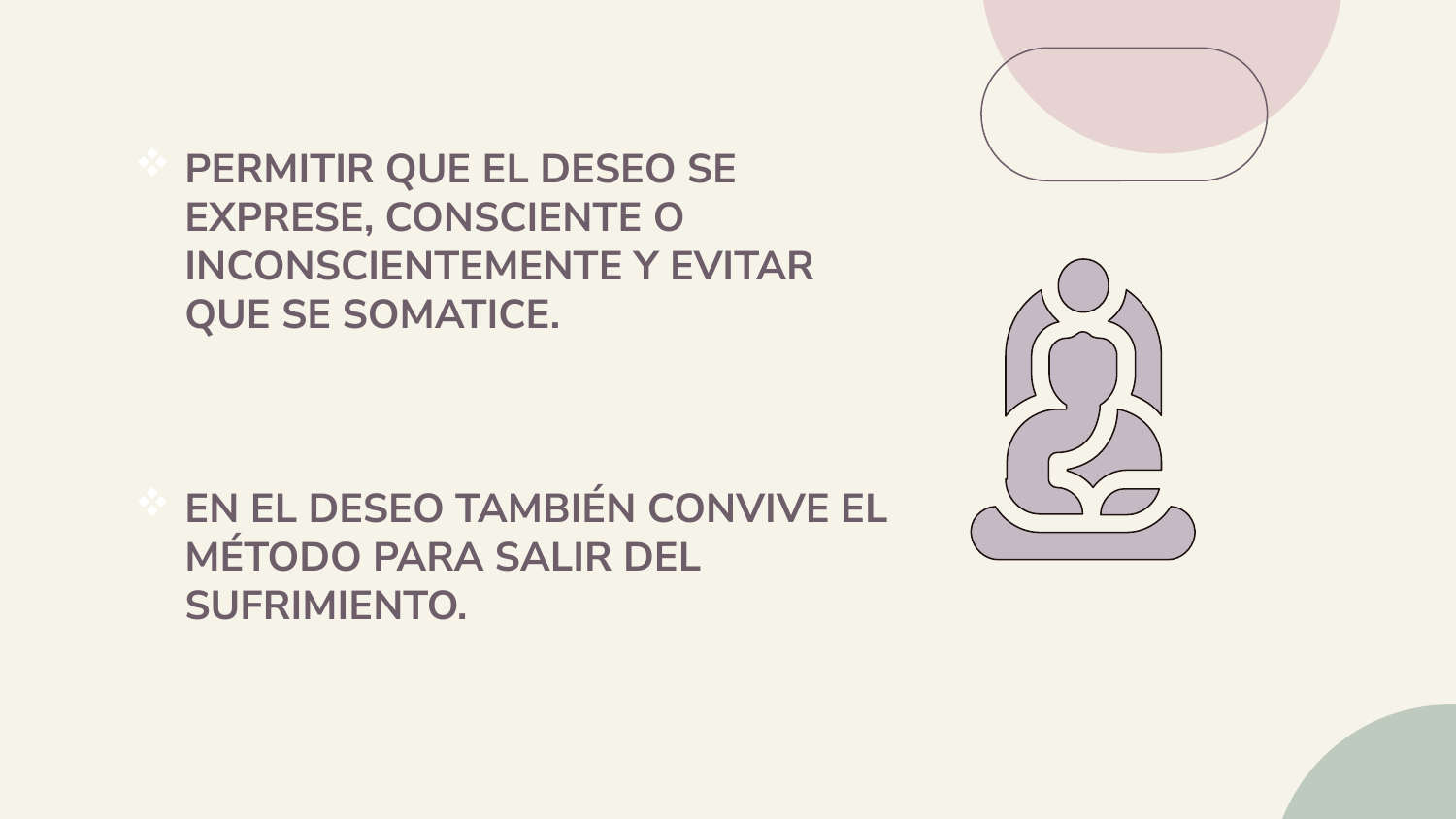

PERMITIR QUE EL DESEO SE EXPRESE, CONSCIENTE O INCONSCIENTEMENTE Y EVITAR QUE SE SOMATICE.

EN EL DESEO TAMBIÉN CONVIVE EL MÉTODO PARA SALIR DEL SUFRIMIENTO.